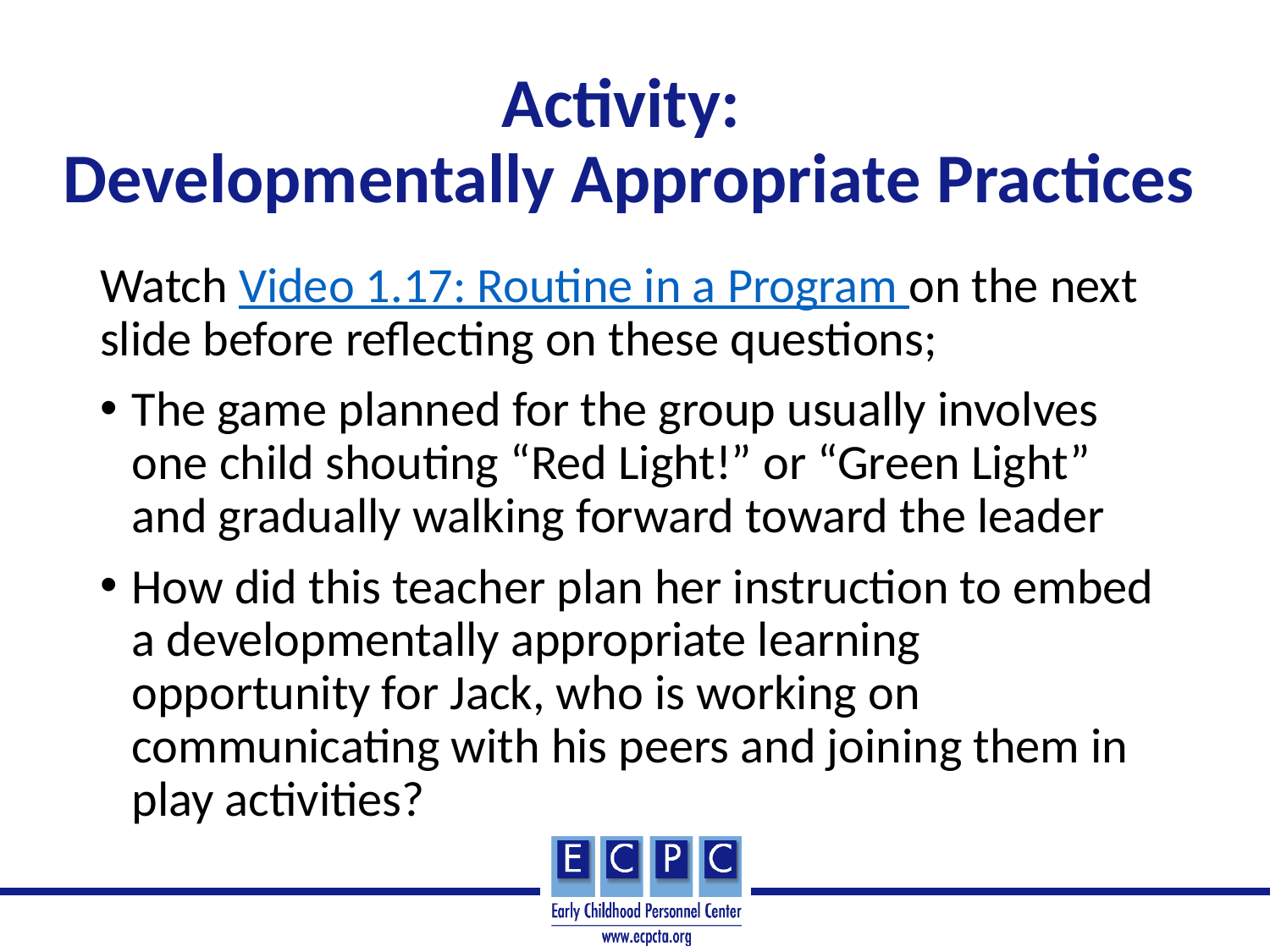

# Activity: Developmentally Appropriate Practices
Watch Video 1.17: Routine in a Program on the next slide before reflecting on these questions;
The game planned for the group usually involves one child shouting “Red Light!” or “Green Light” and gradually walking forward toward the leader
How did this teacher plan her instruction to embed a developmentally appropriate learning opportunity for Jack, who is working on communicating with his peers and joining them in play activities?